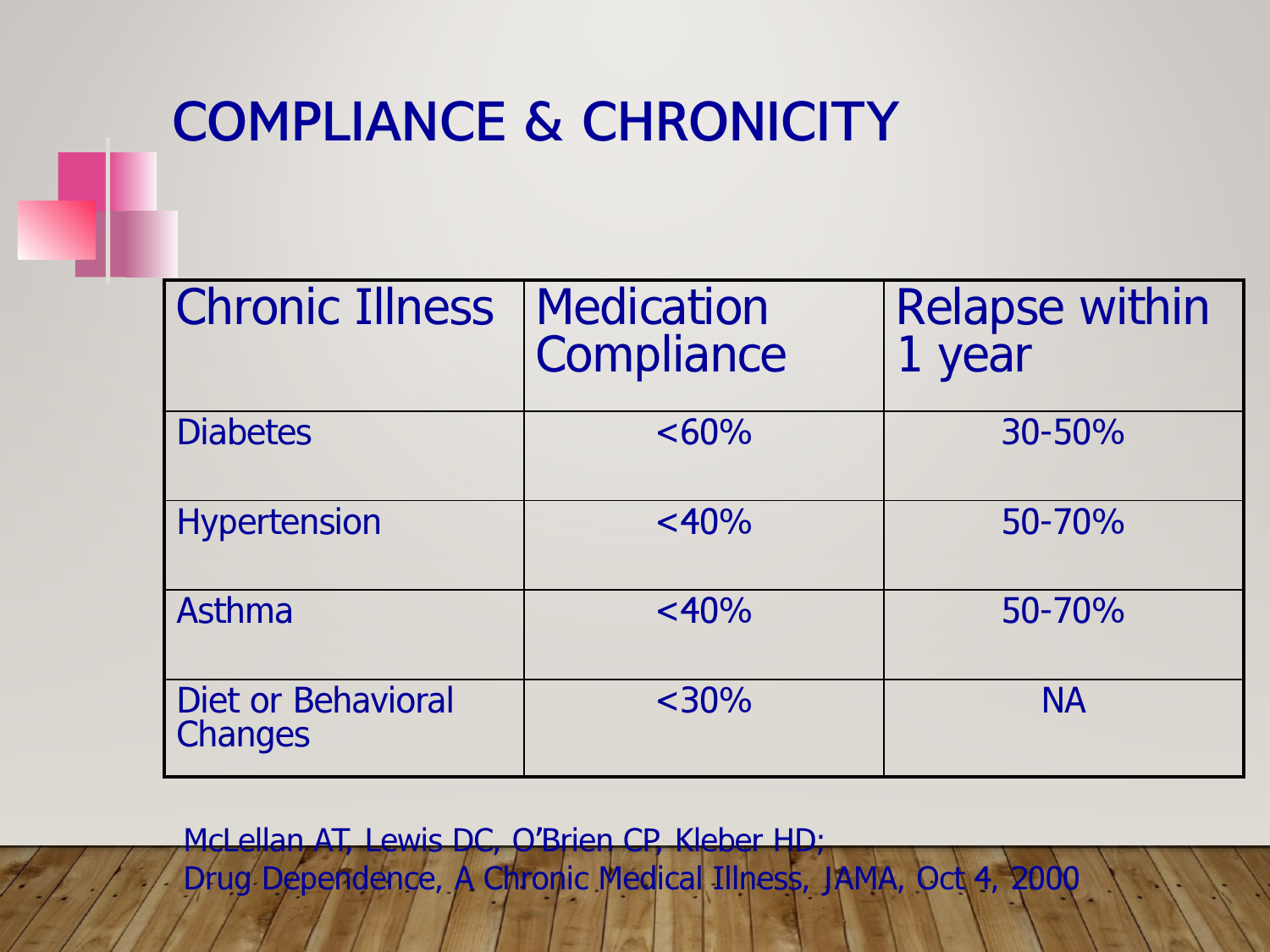

# Compliance & Chronicity
| Chronic Illness | Medication Compliance | Relapse within 1 year |
| --- | --- | --- |
| Diabetes | <60% | 30-50% |
| Hypertension | <40% | 50-70% |
| Asthma | <40% | 50-70% |
| Diet or Behavioral Changes | <30% | NA |
McLellan AT, Lewis DC, O’Brien CP, Kleber HD;
Drug Dependence, A Chronic Medical Illness, JAMA, Oct 4, 2000